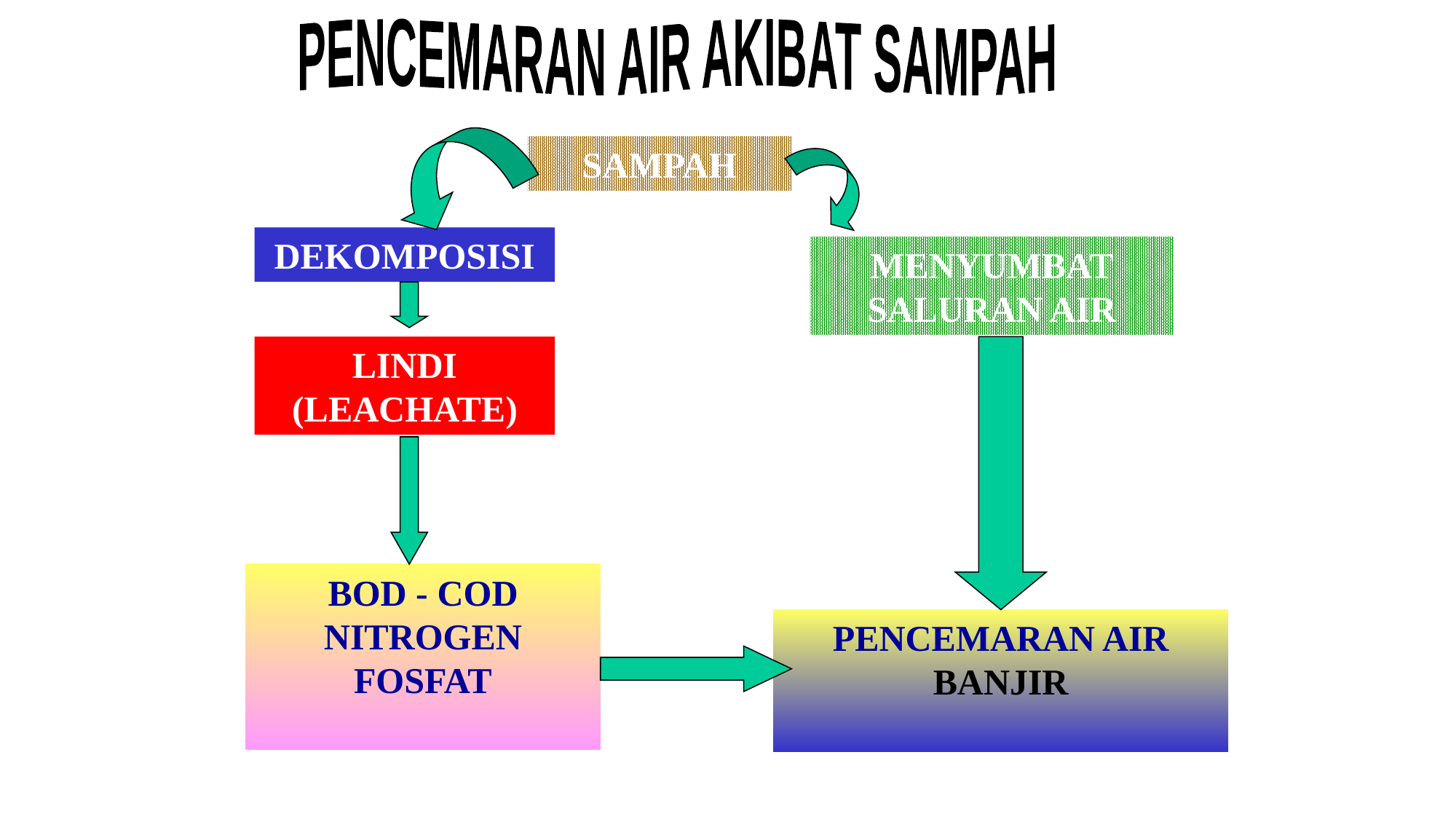

PENCEMARAN AIR AKIBAT SAMPAH

SAMPAH

DEKOMPOSISI
MENYUMBAT SALURAN AIR

LINDI (LEACHATE)

BOD - COD
NITROGEN
FOSFAT

PENCEMARAN AIR
BANJIR